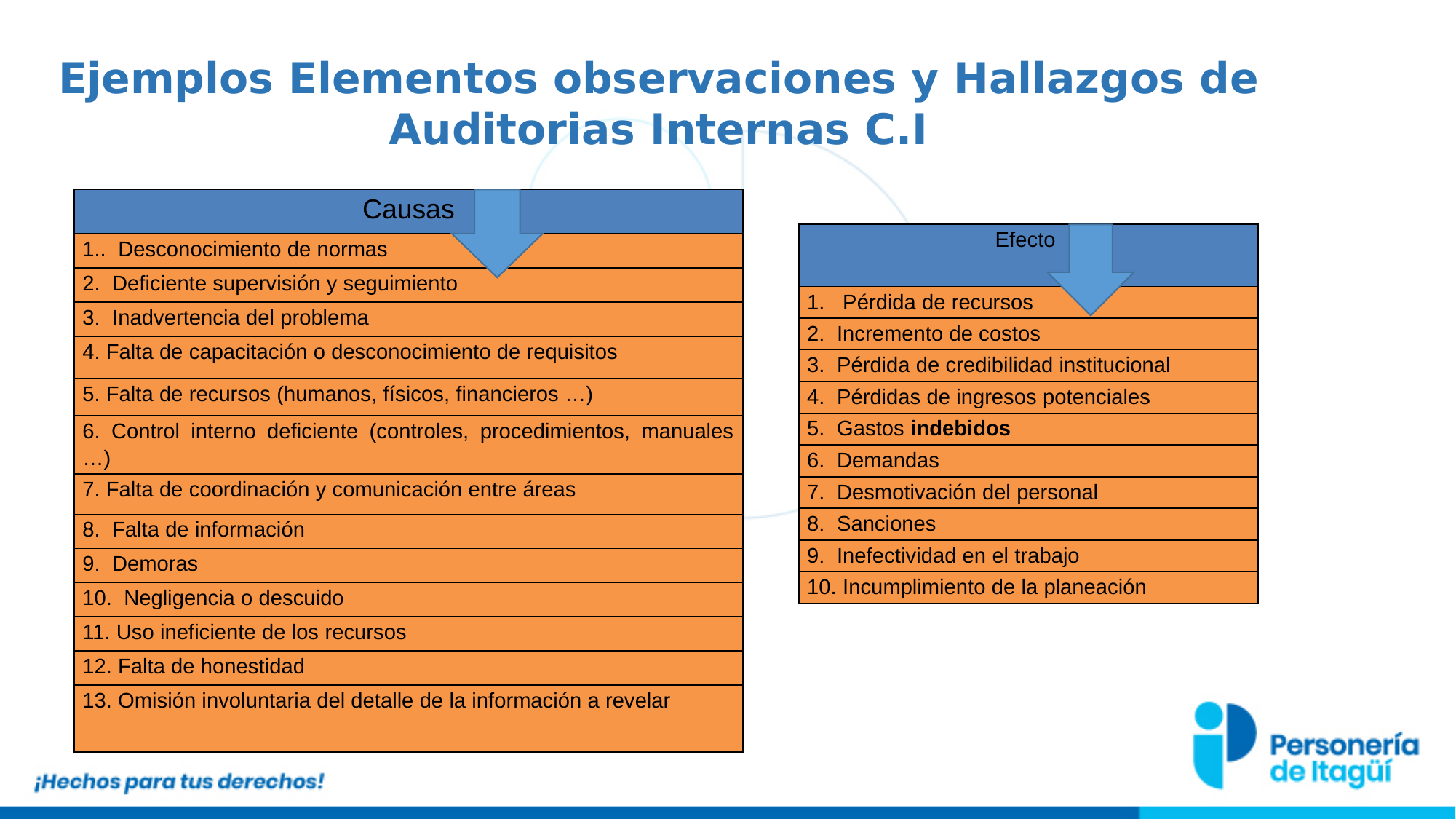

Ejemplos Elementos observaciones y Hallazgos de Auditorias Internas C.I
| Causas |
| --- |
| 1.. Desconocimiento de normas |
| 2. Deficiente supervisión y seguimiento |
| 3. Inadvertencia del problema |
| 4. Falta de capacitación o desconocimiento de requisitos |
| 5. Falta de recursos (humanos, físicos, financieros …) |
| 6. Control interno deficiente (controles, procedimientos, manuales …) |
| 7. Falta de coordinación y comunicación entre áreas |
| 8. Falta de información |
| 9. Demoras |
| 10. Negligencia o descuido |
| 11. Uso ineficiente de los recursos |
| 12. Falta de honestidad |
| 13. Omisión involuntaria del detalle de la información a revelar |

| Efecto |
| --- |
| 1. Pérdida de recursos |
| 2. Incremento de costos |
| 3. Pérdida de credibilidad institucional |
| 4. Pérdidas de ingresos potenciales |
| 5. Gastos indebidos |
| 6. Demandas |
| 7. Desmotivación del personal |
| 8. Sanciones |
| 9. Inefectividad en el trabajo |
| 10. Incumplimiento de la planeación |